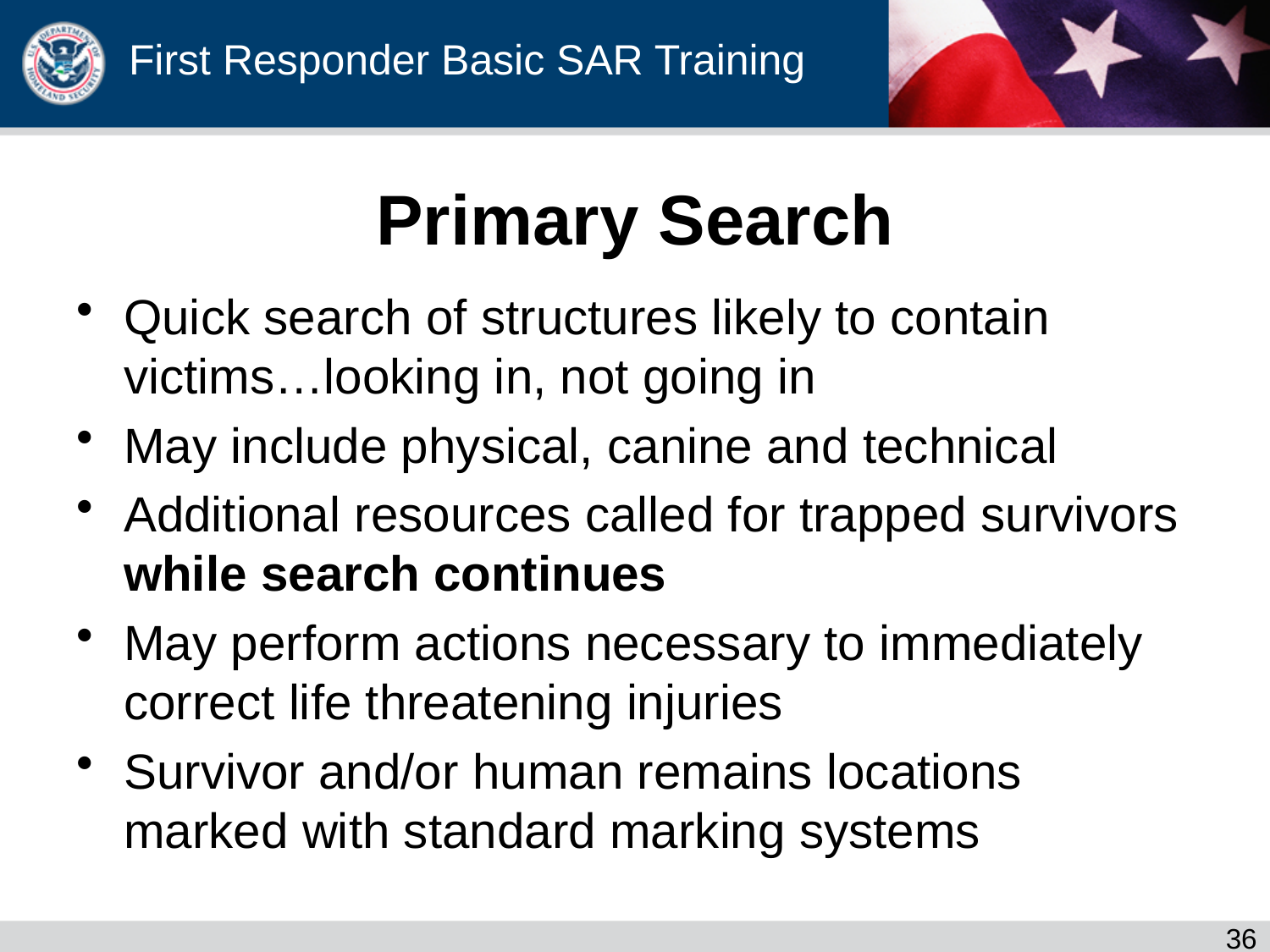

# Primary Search
Quick search of structures likely to contain victims…looking in, not going in
May include physical, canine and technical
Additional resources called for trapped survivors while search continues
May perform actions necessary to immediately correct life threatening injuries
Survivor and/or human remains locations marked with standard marking systems
36